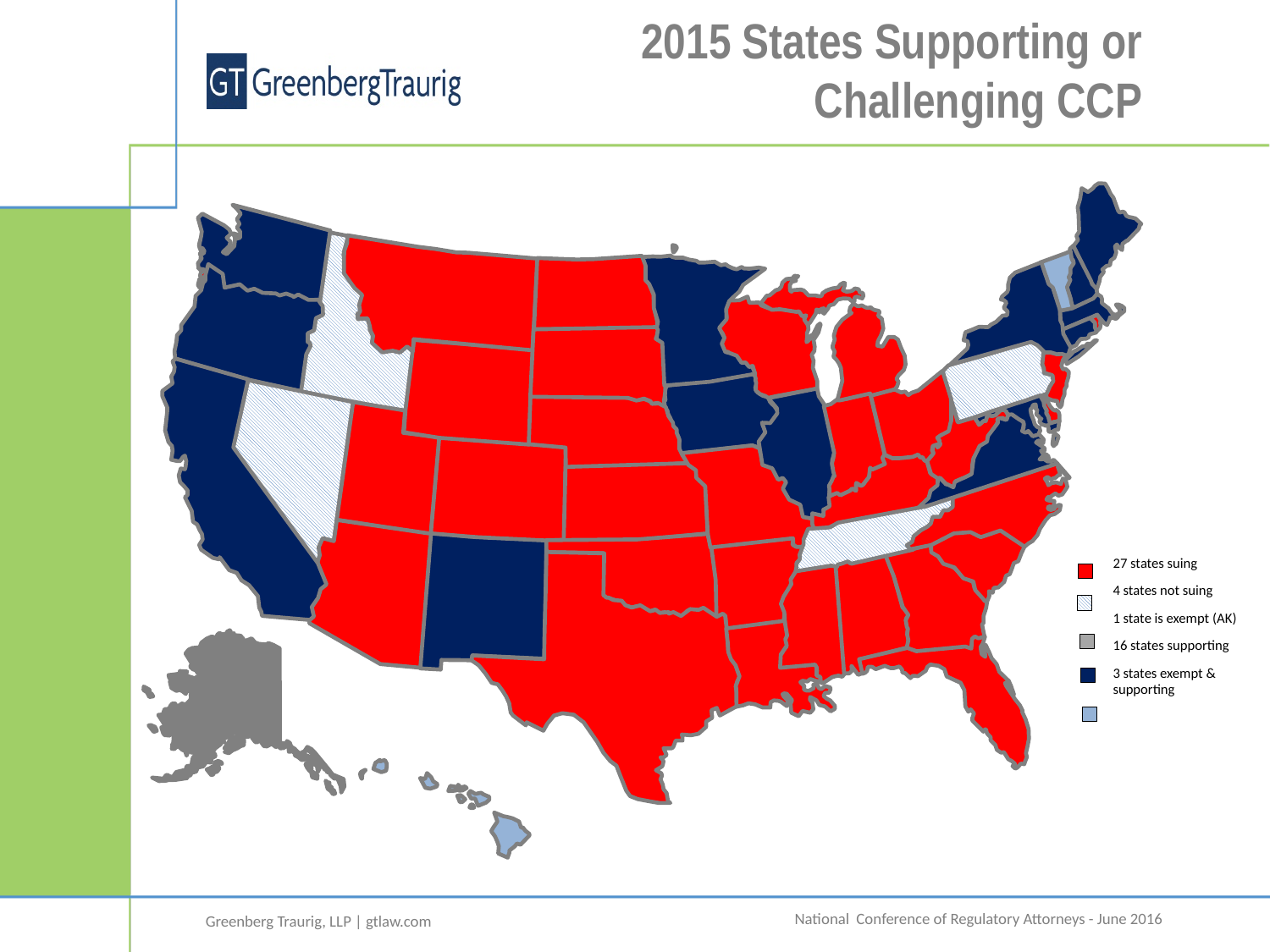

# 2015 States Supporting or Challenging CCP

27 states suing
4 states not suing
1 state is exempt (AK)
16 states supporting
3 states exempt & supporting